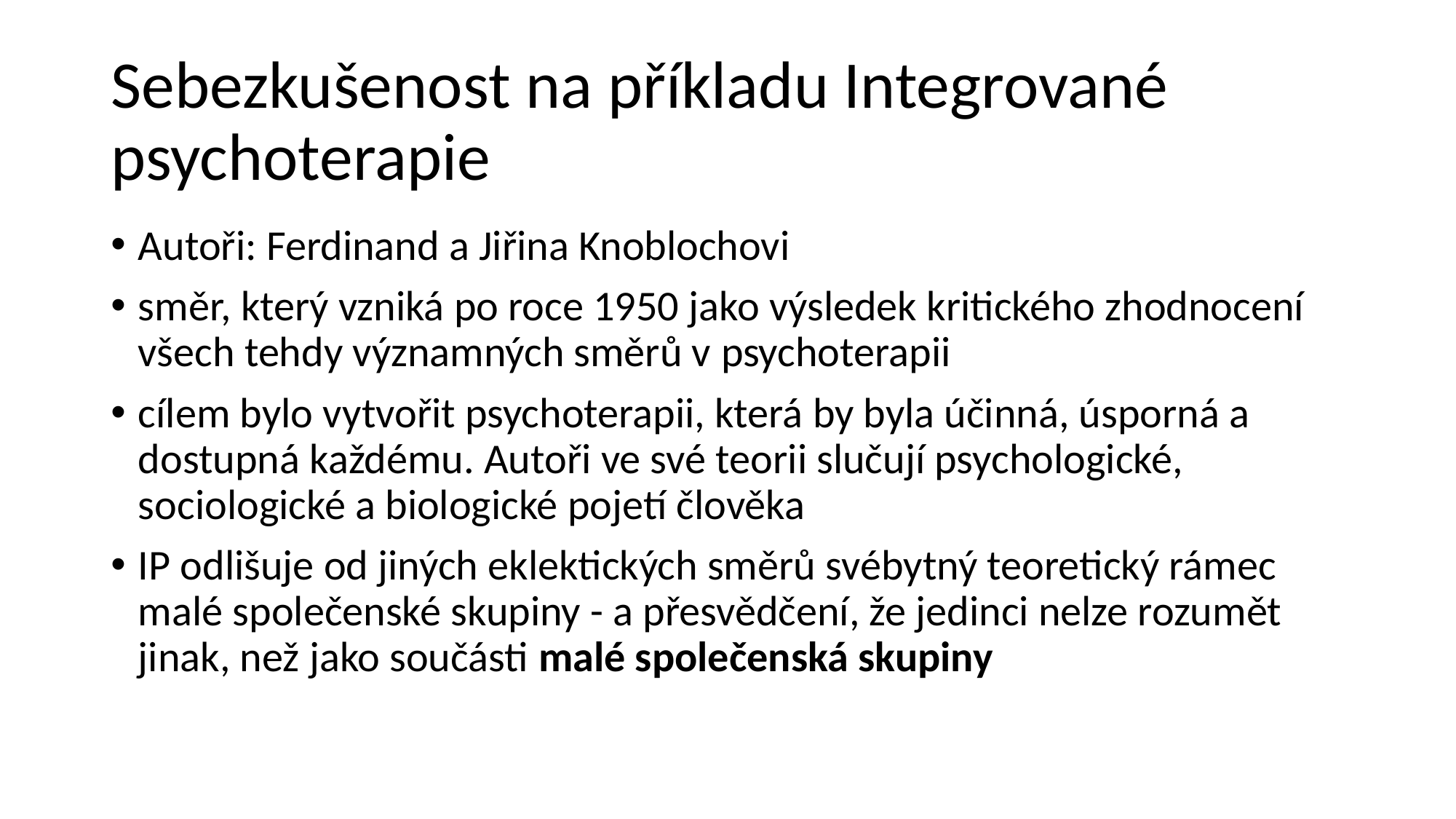

# Sebezkušenost na příkladu Integrované psychoterapie
Autoři: Ferdinand a Jiřina Knoblochovi
směr, který vzniká po roce 1950 jako výsledek kritického zhodnocení všech tehdy významných směrů v psychoterapii
cílem bylo vytvořit psychoterapii, která by byla účinná, úsporná a dostupná každému. Autoři ve své teorii slučují psychologické, sociologické a biologické pojetí člověka
IP odlišuje od jiných eklektických směrů svébytný teoretický rámec malé společenské skupiny - a přesvědčení, že jedinci nelze rozumět jinak, než jako součásti malé společenská skupiny